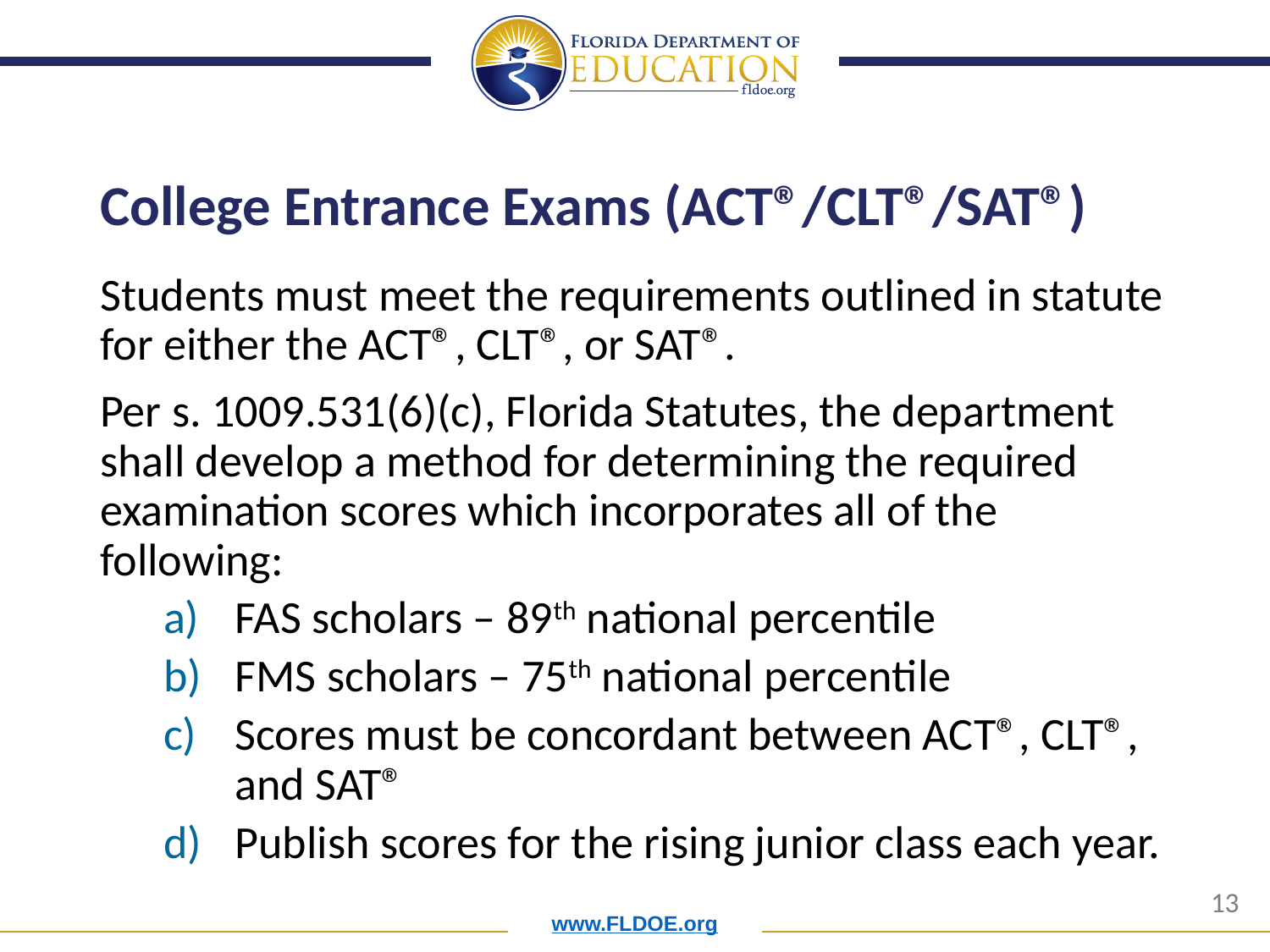

# College Entrance Exams (ACT®/CLT®/SAT®)
Students must meet the requirements outlined in statute for either the ACT®, CLT®, or SAT®.
Per s. 1009.531(6)(c), Florida Statutes, the department shall develop a method for determining the required examination scores which incorporates all of the following:
FAS scholars – 89th national percentile
FMS scholars – 75th national percentile
Scores must be concordant between ACT®, CLT®, and SAT®
Publish scores for the rising junior class each year.